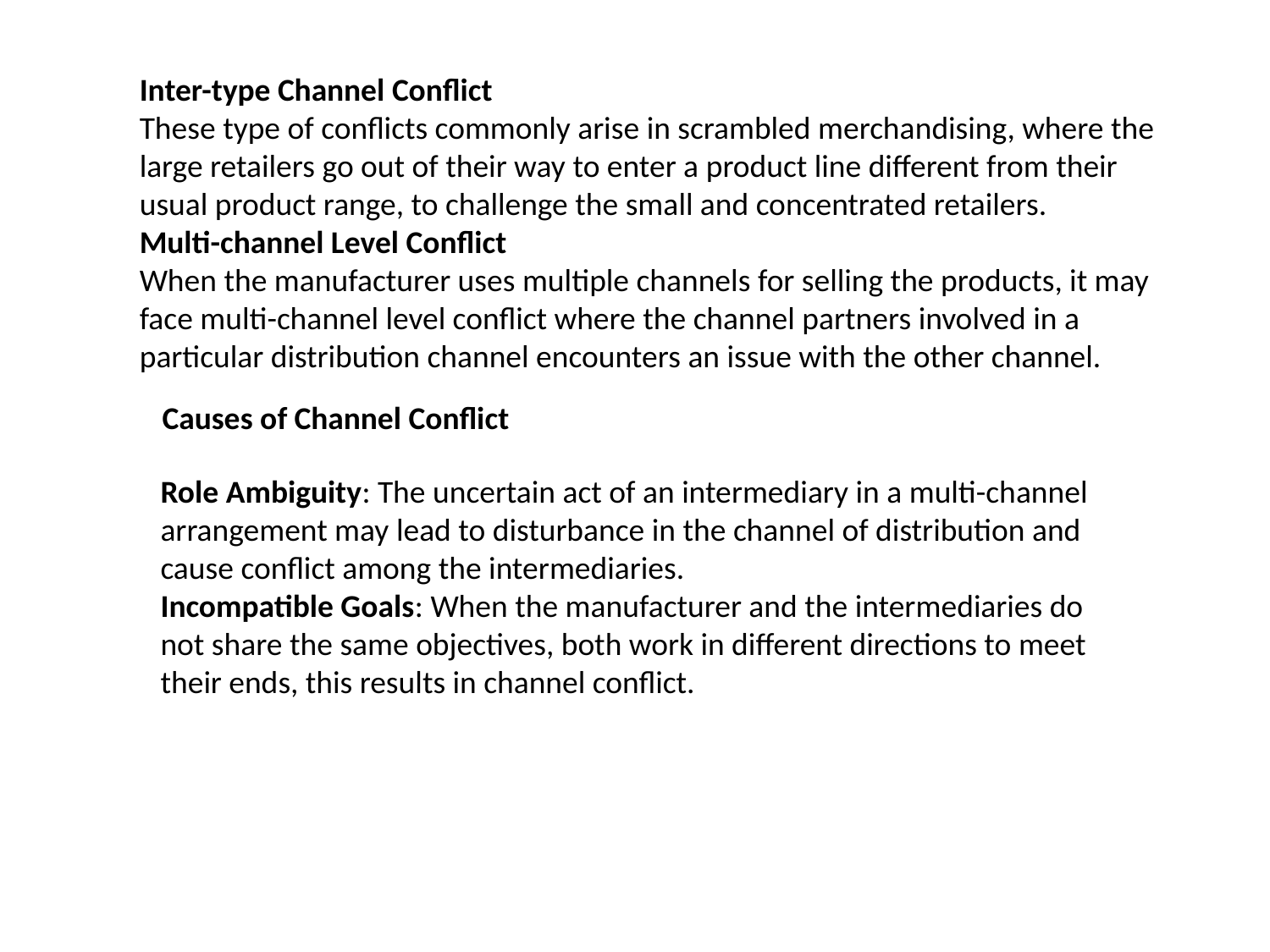

Inter-type Channel Conflict
These type of conflicts commonly arise in scrambled merchandising, where the large retailers go out of their way to enter a product line different from their usual product range, to challenge the small and concentrated retailers.
Multi-channel Level Conflict
When the manufacturer uses multiple channels for selling the products, it may face multi-channel level conflict where the channel partners involved in a particular distribution channel encounters an issue with the other channel.
Causes of Channel Conflict
Role Ambiguity: The uncertain act of an intermediary in a multi-channel arrangement may lead to disturbance in the channel of distribution and cause conflict among the intermediaries.
Incompatible Goals: When the manufacturer and the intermediaries do not share the same objectives, both work in different directions to meet their ends, this results in channel conflict.